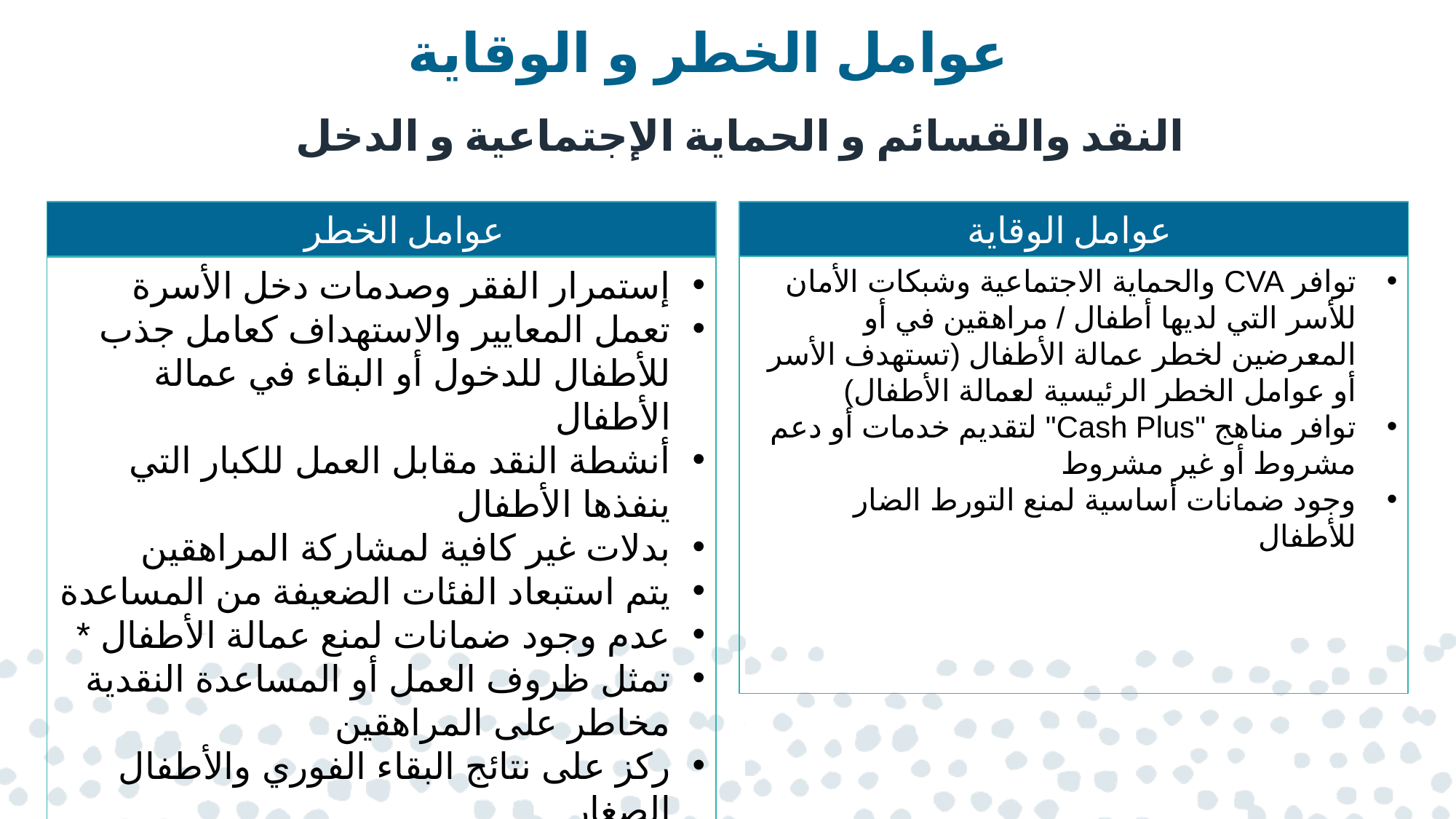

# عوامل الخطر و الوقاية
النقد والقسائم و الحماية الإجتماعية و الدخل

عوامل الخطر
عوامل الوقاية
توافر CVA والحماية الاجتماعية وشبكات الأمان للأسر التي لديها أطفال / مراهقين في أو المعرضين لخطر عمالة الأطفال (تستهدف الأسر أو عوامل الخطر الرئيسية لعمالة الأطفال)
توافر مناهج "Cash Plus" لتقديم خدمات أو دعم مشروط أو غير مشروط
وجود ضمانات أساسية لمنع التورط الضار للأطفال

إستمرار الفقر وصدمات دخل الأسرة
تعمل المعايير والاستهداف كعامل جذب للأطفال للدخول أو البقاء في عمالة الأطفال
أنشطة النقد مقابل العمل للكبار التي ينفذها الأطفال
بدلات غير كافية لمشاركة المراهقين
يتم استبعاد الفئات الضعيفة من المساعدة
عدم وجود ضمانات لمنع عمالة الأطفال *
تمثل ظروف العمل أو المساعدة النقدية مخاطر على المراهقين
ركز على نتائج البقاء الفوري والأطفال الصغار